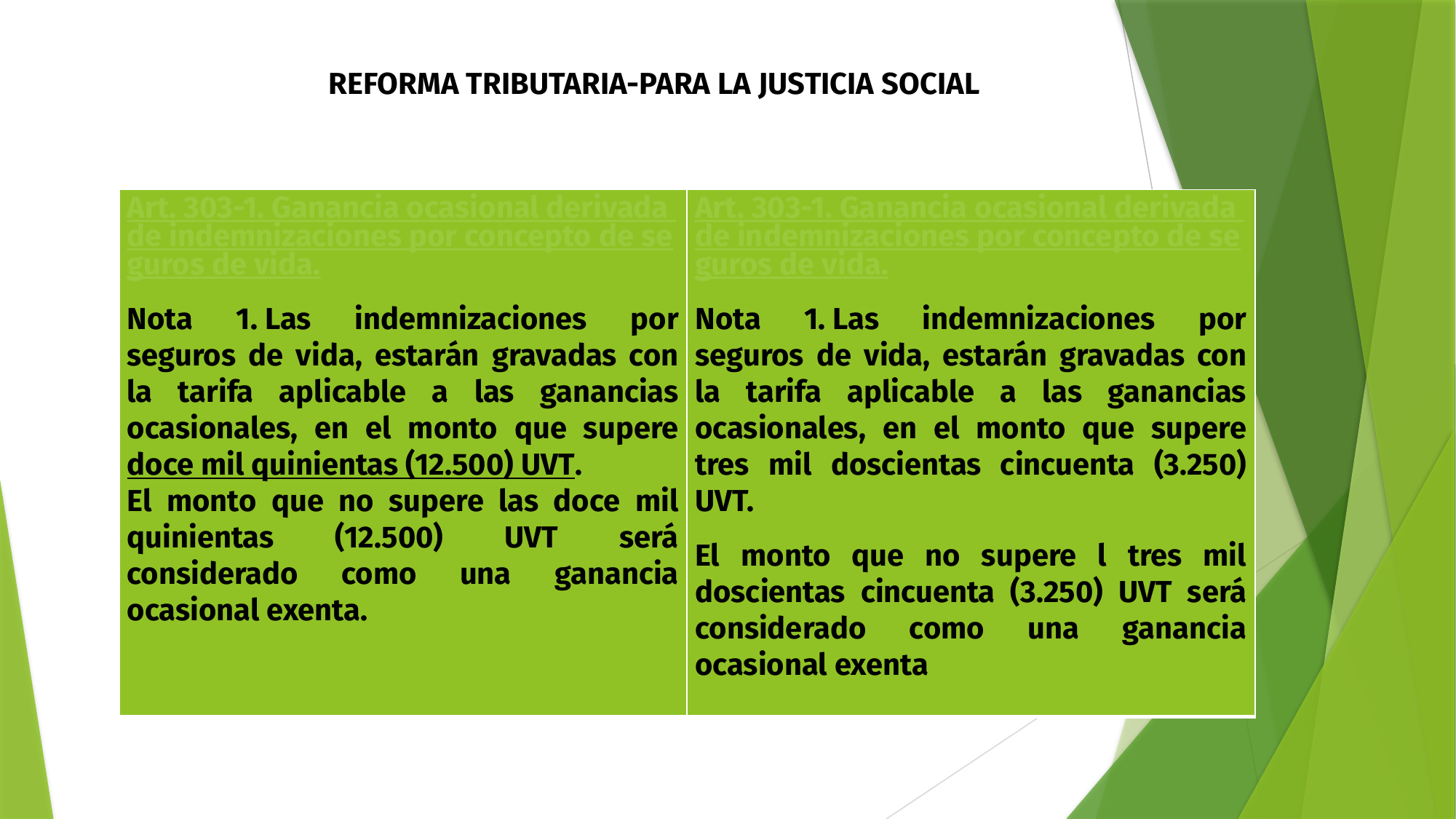

REFORMA TRIBUTARIA-PARA LA JUSTICIA SOCIAL
| Art. 303-1. Ganancia ocasional derivada de indemnizaciones por concepto de seguros de vida. Nota 1. Las indemnizaciones por seguros de vida, estarán gravadas con la tarifa aplicable a las ganancias ocasionales, en el monto que supere doce mil quinientas (12.500) UVT. El monto que no supere las doce mil quinientas (12.500) UVT será considerado como una ganancia ocasional exenta. | Art. 303-1. Ganancia ocasional derivada de indemnizaciones por concepto de seguros de vida. Nota 1. Las indemnizaciones por seguros de vida, estarán gravadas con la tarifa aplicable a las ganancias ocasionales, en el monto que supere tres mil doscientas cincuenta (3.250) UVT. El monto que no supere l tres mil doscientas cincuenta (3.250) UVT será considerado como una ganancia ocasional exenta |
| --- | --- |